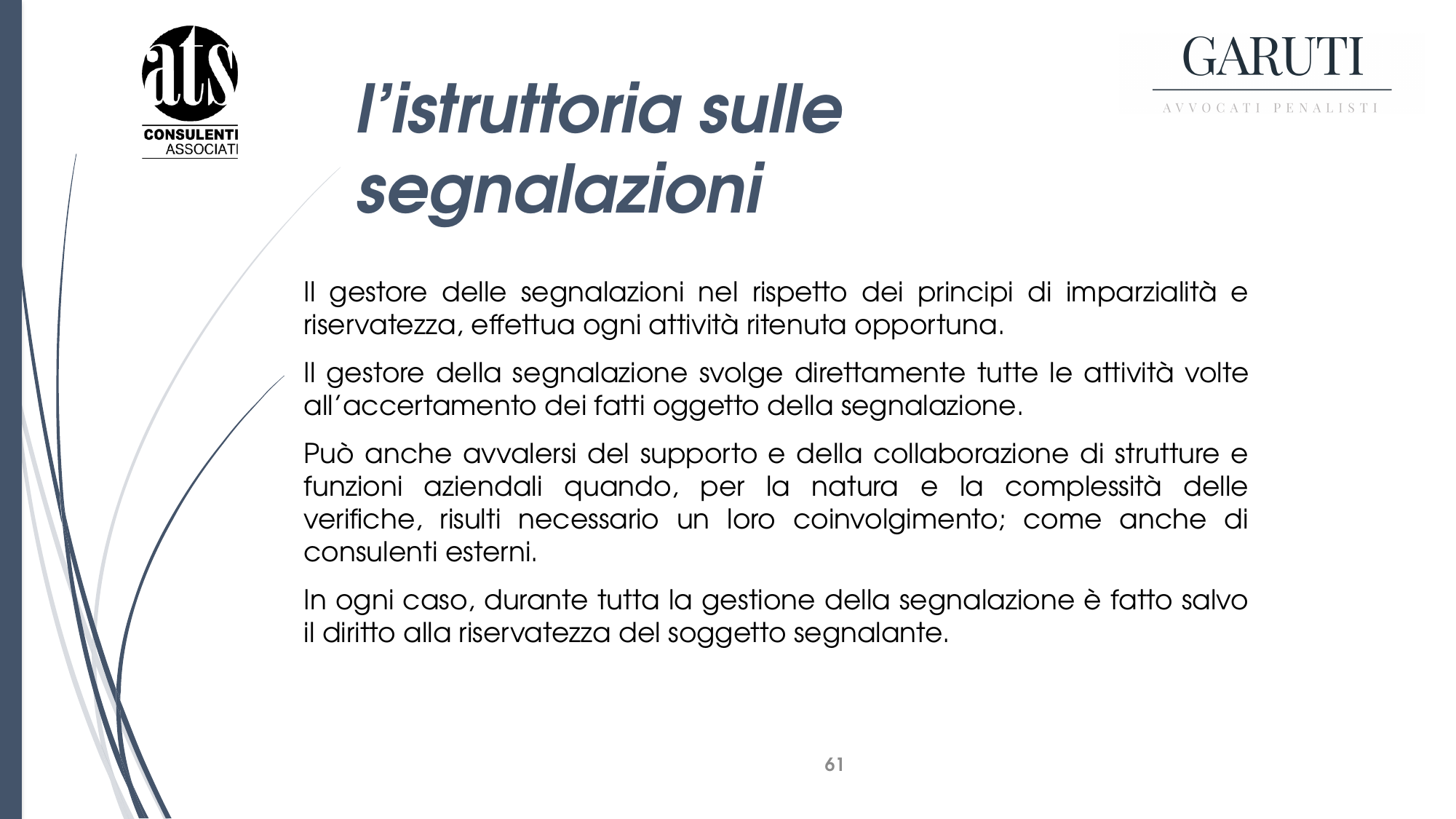

# l’istruttoria sulle segnalazioni
Il gestore delle segnalazioni nel rispetto dei principi di imparzialità e riservatezza, effettua ogni attività ritenuta opportuna.
Il gestore della segnalazione svolge direttamente tutte le attività volte all’accertamento dei fatti oggetto della segnalazione.
Può anche avvalersi del supporto e della collaborazione di strutture e funzioni aziendali quando, per la natura e la complessità delle verifiche, risulti necessario un loro coinvolgimento; come anche di consulenti esterni.
In ogni caso, durante tutta la gestione della segnalazione è fatto salvo il diritto alla riservatezza del soggetto segnalante.

61